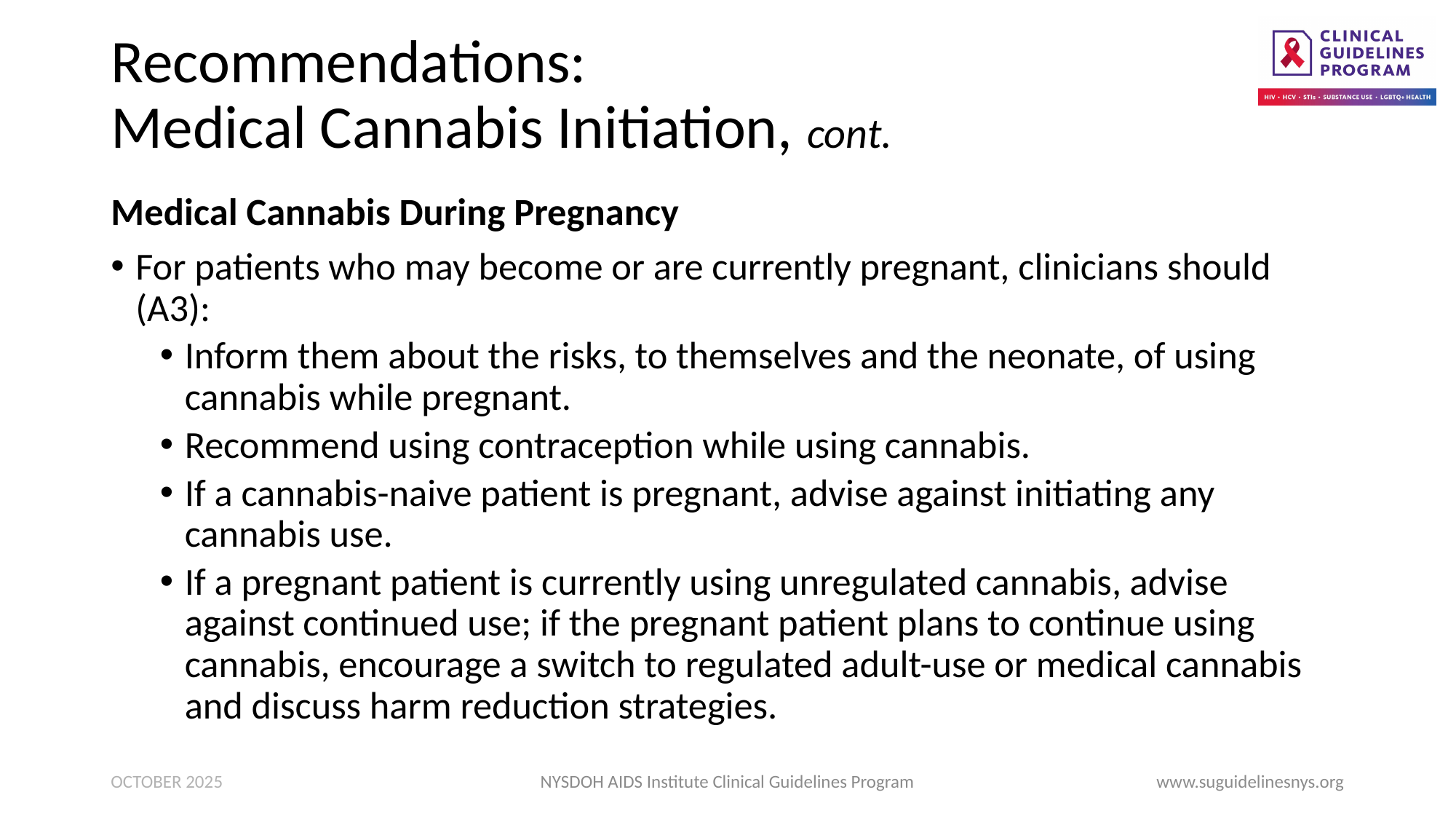

# Recommendations: Medical Cannabis Initiation, cont.
Medical Cannabis During Pregnancy
For patients who may become or are currently pregnant, clinicians should (A3):
­Inform them about the risks, to themselves and the neonate, of using cannabis while pregnant.
­Recommend using contraception while using cannabis.
­If a cannabis-naive patient is pregnant, advise against initiating any cannabis use.
­If a pregnant patient is currently using unregulated cannabis, advise against continued use; if the pregnant patient plans to continue using cannabis, encourage a switch to regulated adult-use or medical cannabis and discuss harm reduction strategies.

OCTOBER 2025
NYSDOH AIDS Institute Clinical Guidelines Program
www.suguidelinesnys.org